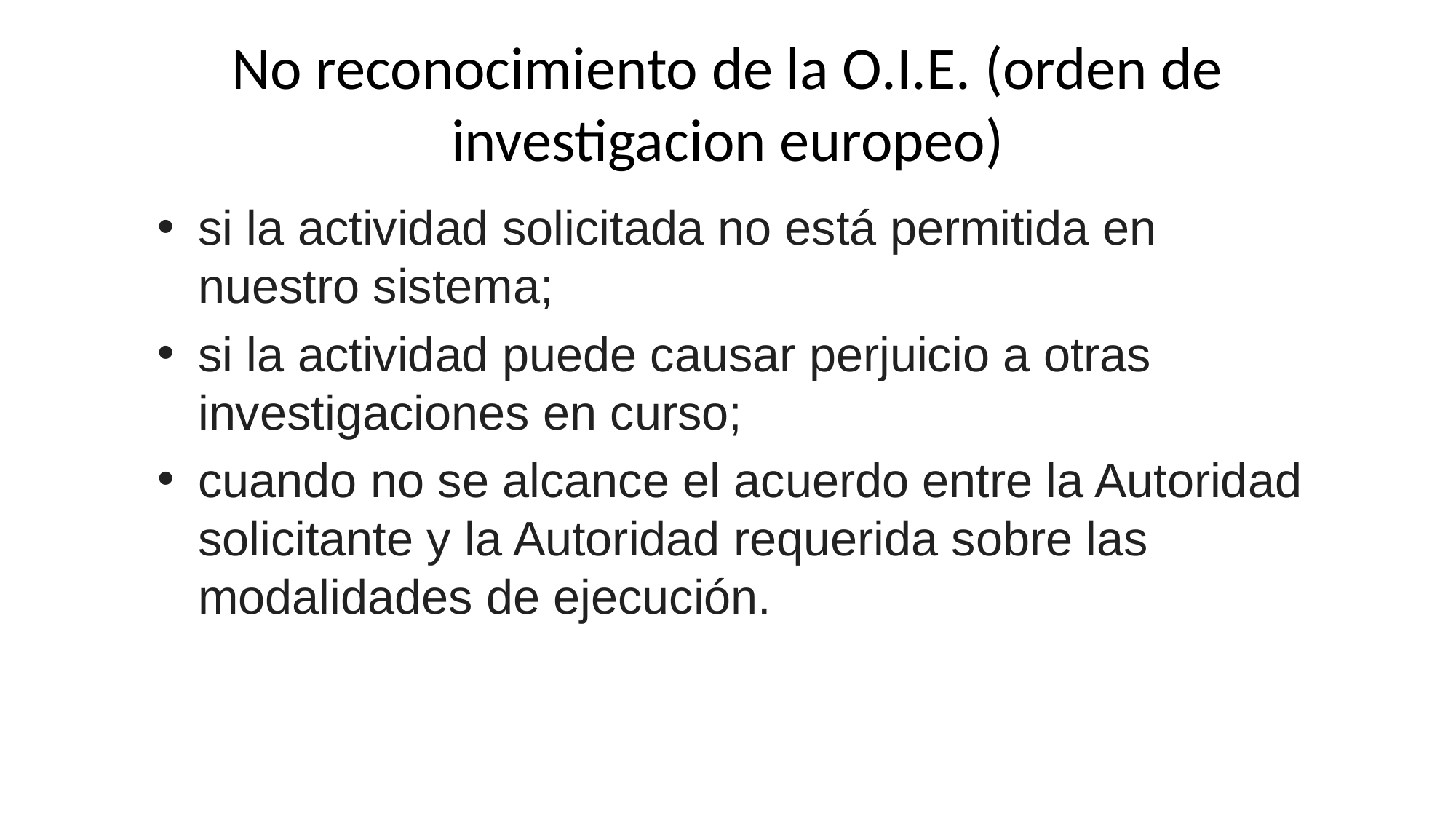

# No reconocimiento de la O.I.E. (orden de investigacion europeo)
si la actividad solicitada no está permitida en nuestro sistema;
si la actividad puede causar perjuicio a otras investigaciones en curso;
cuando no se alcance el acuerdo entre la Autoridad solicitante y la Autoridad requerida sobre las modalidades de ejecución.